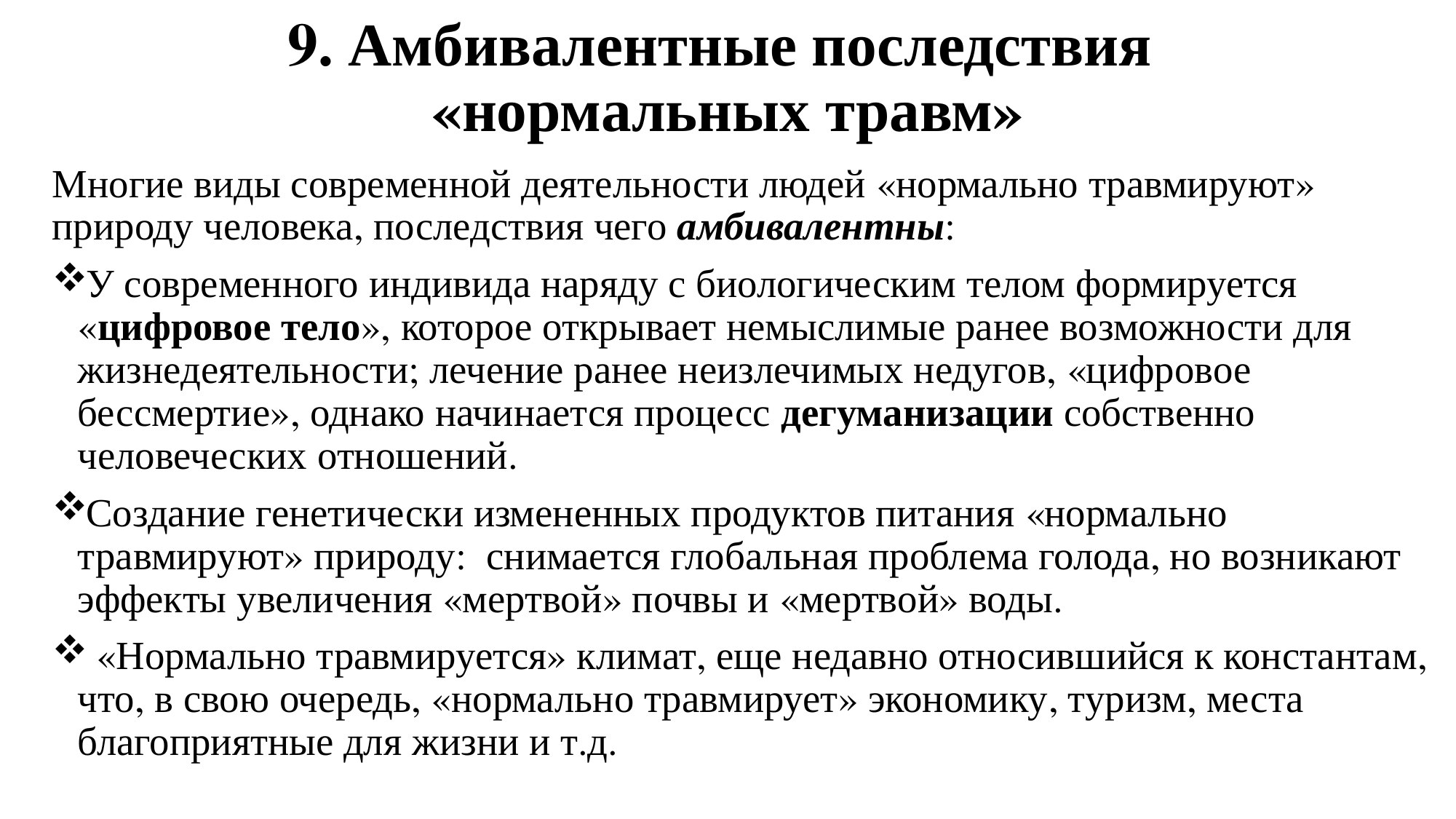

# 9. Амбивалентные последствия «нормальных травм»
Многие виды современной деятельности людей «нормально травмируют» природу человека, последствия чего амбивалентны:
У современного индивида наряду с биологическим телом формируется «цифровое тело», которое открывает немыслимые ранее возможности для жизнедеятельности; лечение ранее неизлечимых недугов, «цифровое бессмертие», однако начинается процесс дегуманизации собственно человеческих отношений.
Создание генетически измененных продуктов питания «нормально травмируют» природу:  снимается глобальная проблема голода, но возникают эффекты увеличения «мертвой» почвы и «мертвой» воды.
 «Нормально травмируется» климат, еще недавно относившийся к константам, что, в свою очередь, «нормально травмирует» экономику, туризм, места благоприятные для жизни и т.д.